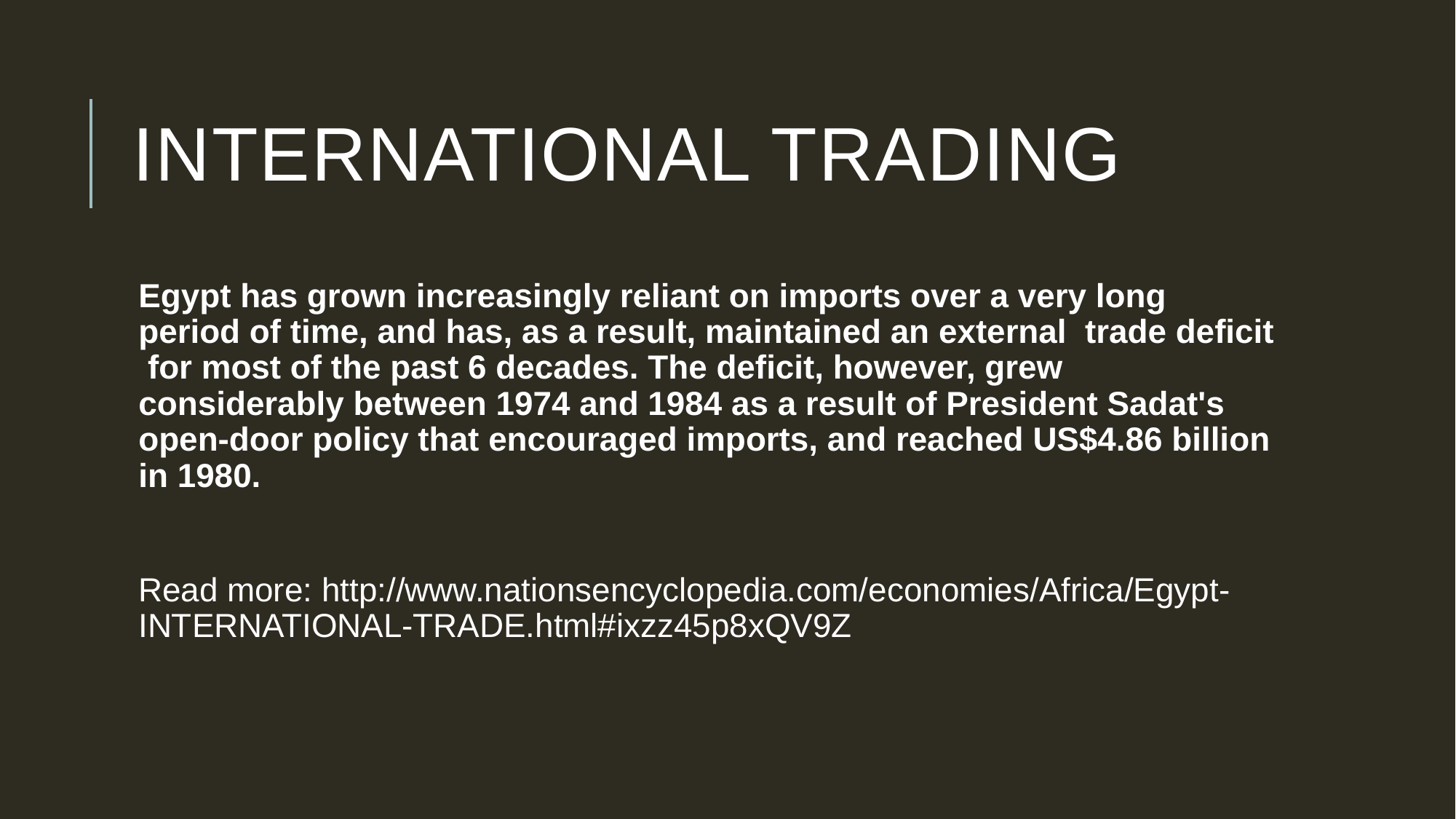

# International trading
Egypt has grown increasingly reliant on imports over a very long period of time, and has, as a result, maintained an external  trade deficit  for most of the past 6 decades. The deficit, however, grew considerably between 1974 and 1984 as a result of President Sadat's open-door policy that encouraged imports, and reached US$4.86 billion in 1980.

Read more: http://www.nationsencyclopedia.com/economies/Africa/Egypt-INTERNATIONAL-TRADE.html#ixzz45p8xQV9Z